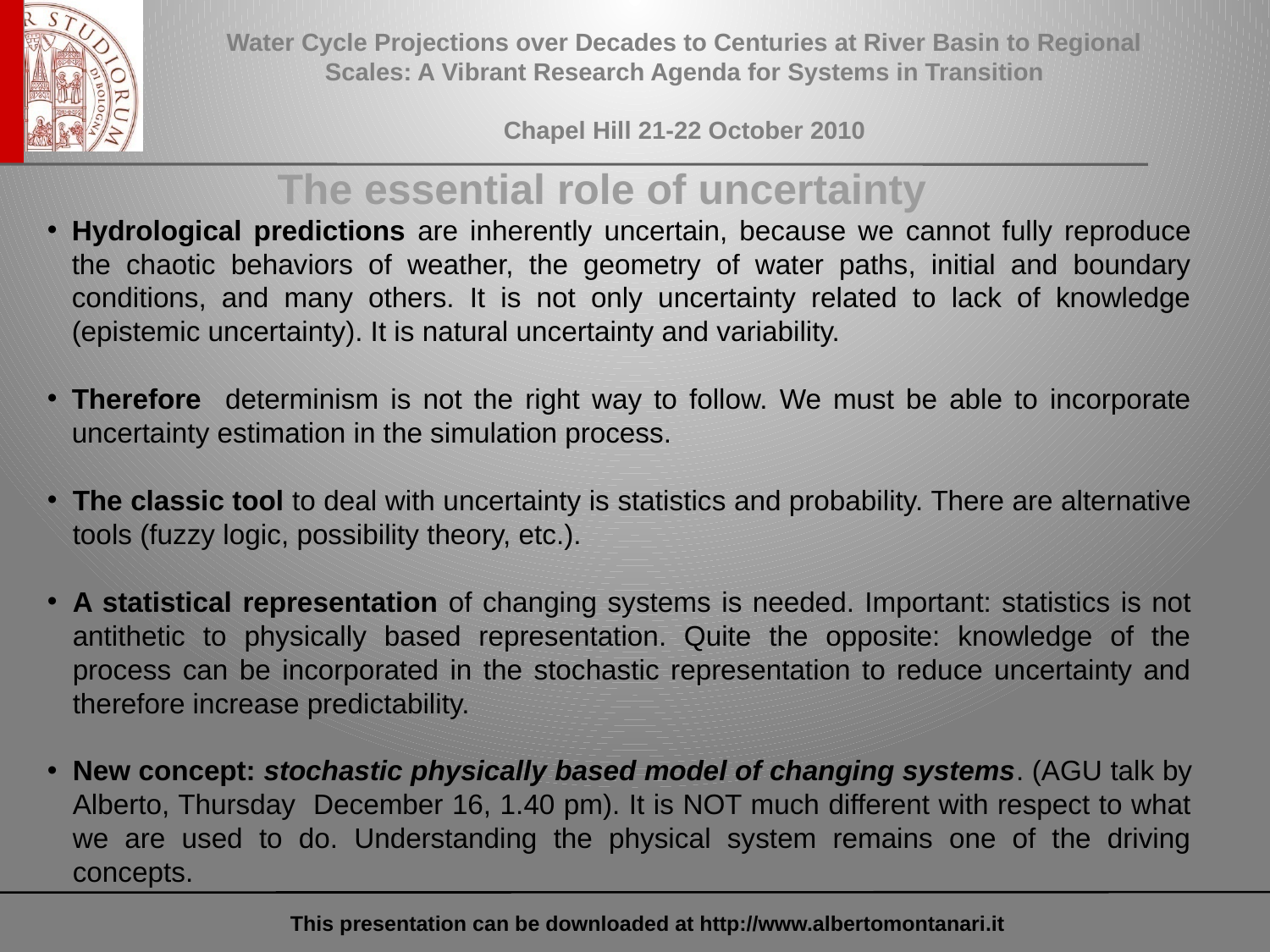

The essential role of uncertainty
Hydrological predictions are inherently uncertain, because we cannot fully reproduce the chaotic behaviors of weather, the geometry of water paths, initial and boundary conditions, and many others. It is not only uncertainty related to lack of knowledge (epistemic uncertainty). It is natural uncertainty and variability.

Therefore  determinism is not the right way to follow. We must be able to incorporate uncertainty estimation in the simulation process.

The classic tool to deal with uncertainty is statistics and probability. There are alternative tools (fuzzy logic, possibility theory, etc.).

A statistical representation of changing systems is needed. Important: statistics is not antithetic to physically based representation. Quite the opposite: knowledge of the process can be incorporated in the stochastic representation to reduce uncertainty and therefore increase predictability.

New concept: stochastic physically based model of changing systems. (AGU talk by Alberto, Thursday  December 16, 1.40 pm). It is NOT much different with respect to what we are used to do. Understanding the physical system remains one of the driving concepts.